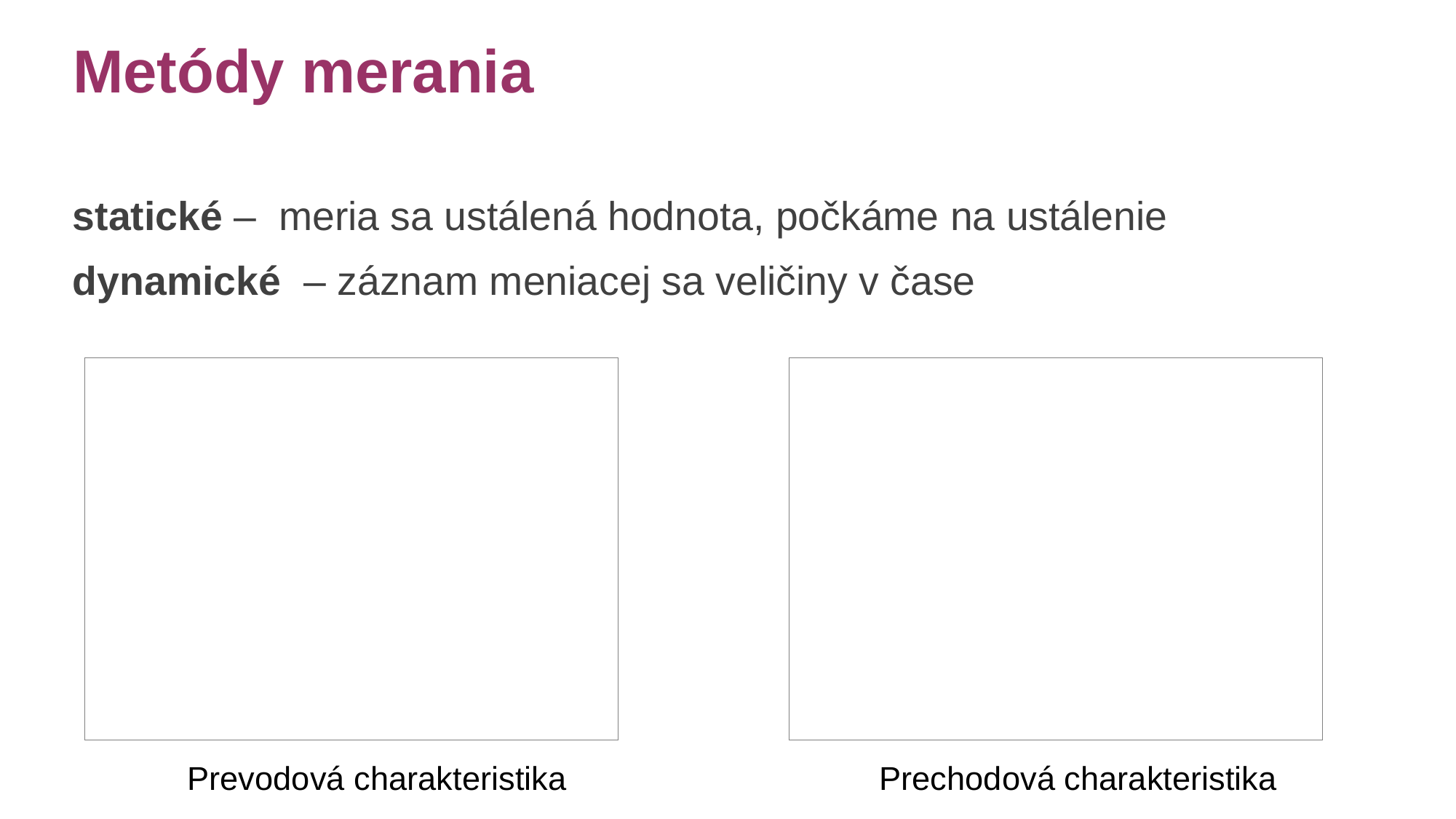

statické –  meria sa ustálená hodnota, počkáme na ustálenie
dynamické  – záznam meniacej sa veličiny v čase
Metódy merania

Prevodová charakteristika
Prechodová charakteristika